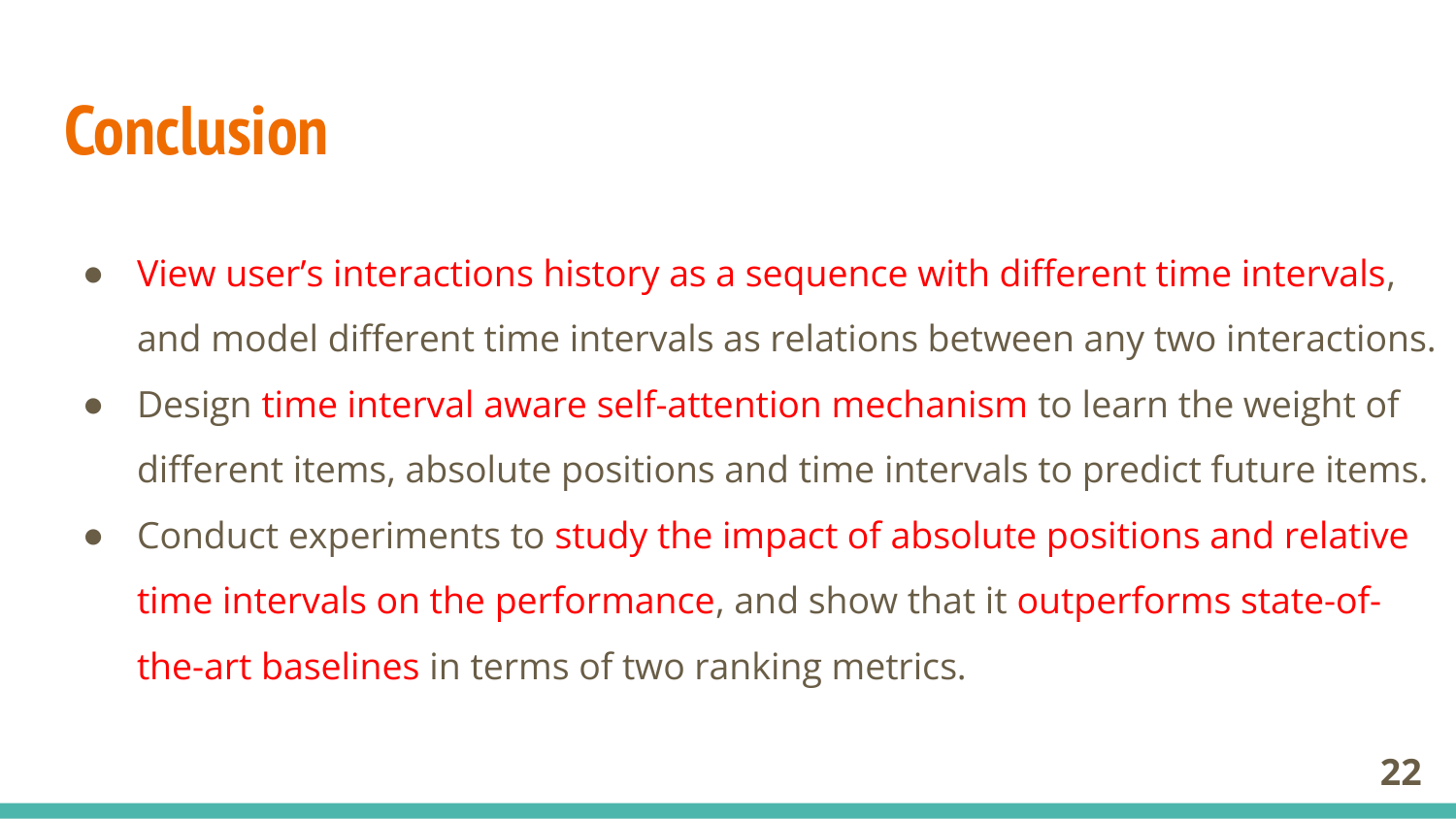

# Conclusion
View user’s interactions history as a sequence with different time intervals, and model different time intervals as relations between any two interactions.
Design time interval aware self-attention mechanism to learn the weight of different items, absolute positions and time intervals to predict future items.
Conduct experiments to study the impact of absolute positions and relative time intervals on the performance, and show that it outperforms state-of-the-art baselines in terms of two ranking metrics.
22